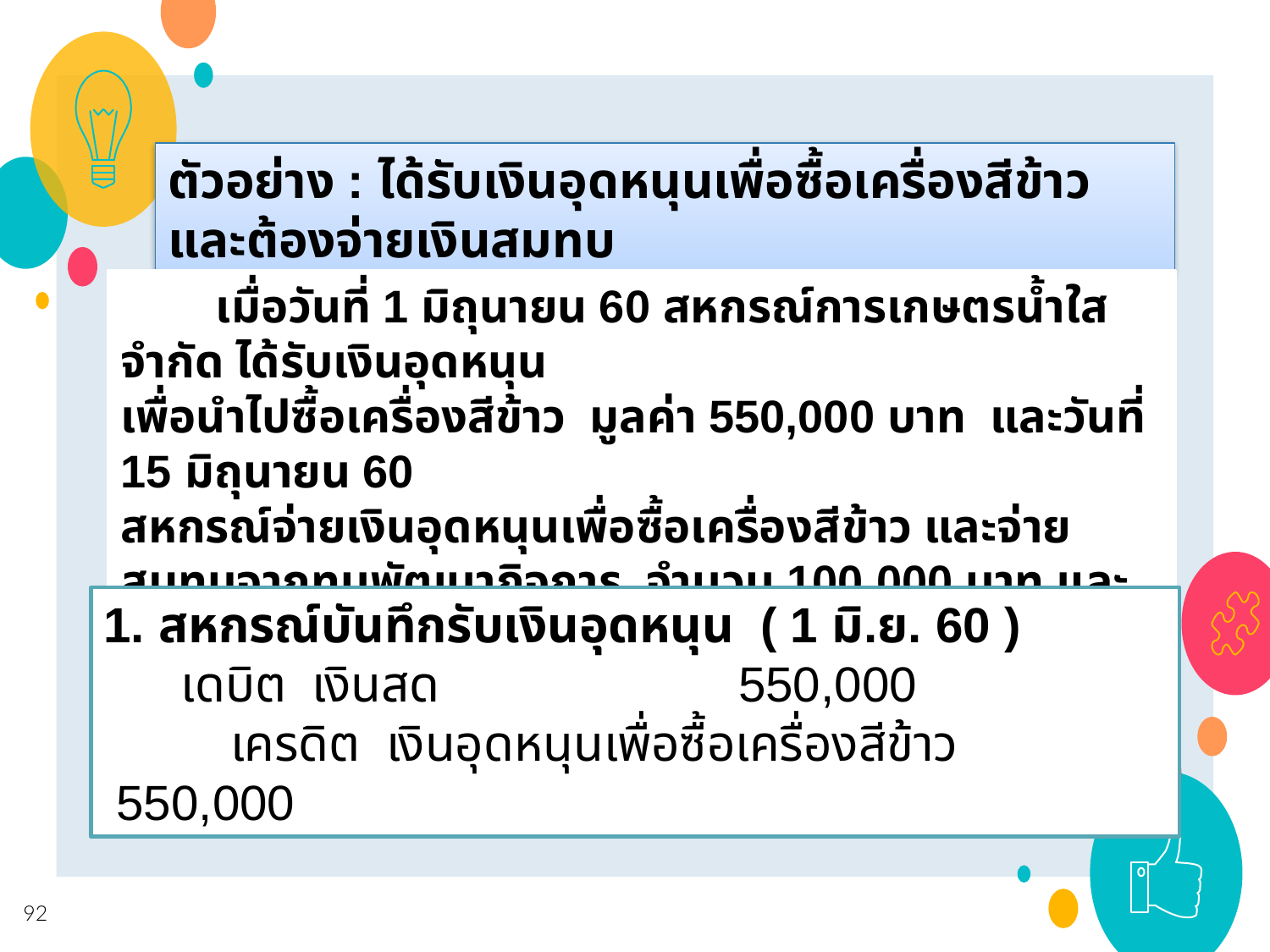

ตัวอย่าง : ได้รับเงินอุดหนุนเพื่อซื้อเครื่องสีข้าว และต้องจ่ายเงินสมทบ
        เมื่อวันที่ 1 มิถุนายน 60 สหกรณ์การเกษตรน้ำใส จำกัด ได้รับเงินอุดหนุน
เพื่อนำไปซื้อเครื่องสีข้าว  มูลค่า 550,000 บาท  และวันที่ 15 มิถุนายน 60
สหกรณ์จ่ายเงินอุดหนุนเพื่อซื้อเครื่องสีข้าว และจ่ายสมทบจากทุนพัฒนากิจการ  จำนวน 100,000 บาท และเครื่องจักรพร้อมใช้งานวันที่ 1 ธันวาคม 60
สหกรณ์คิดค่าเสื่อมราคาวิธีเส้นตรงในอัตราร้อยละ 5
1. สหกรณ์บันทึกรับเงินอุดหนุน  ( 1 มิ.ย. 60 )
      เดบิต  เงินสด	  		550,000
	เครดิต  เงินอุดหนุนเพื่อซื้อเครื่องสีข้าว	     	     550,000
92